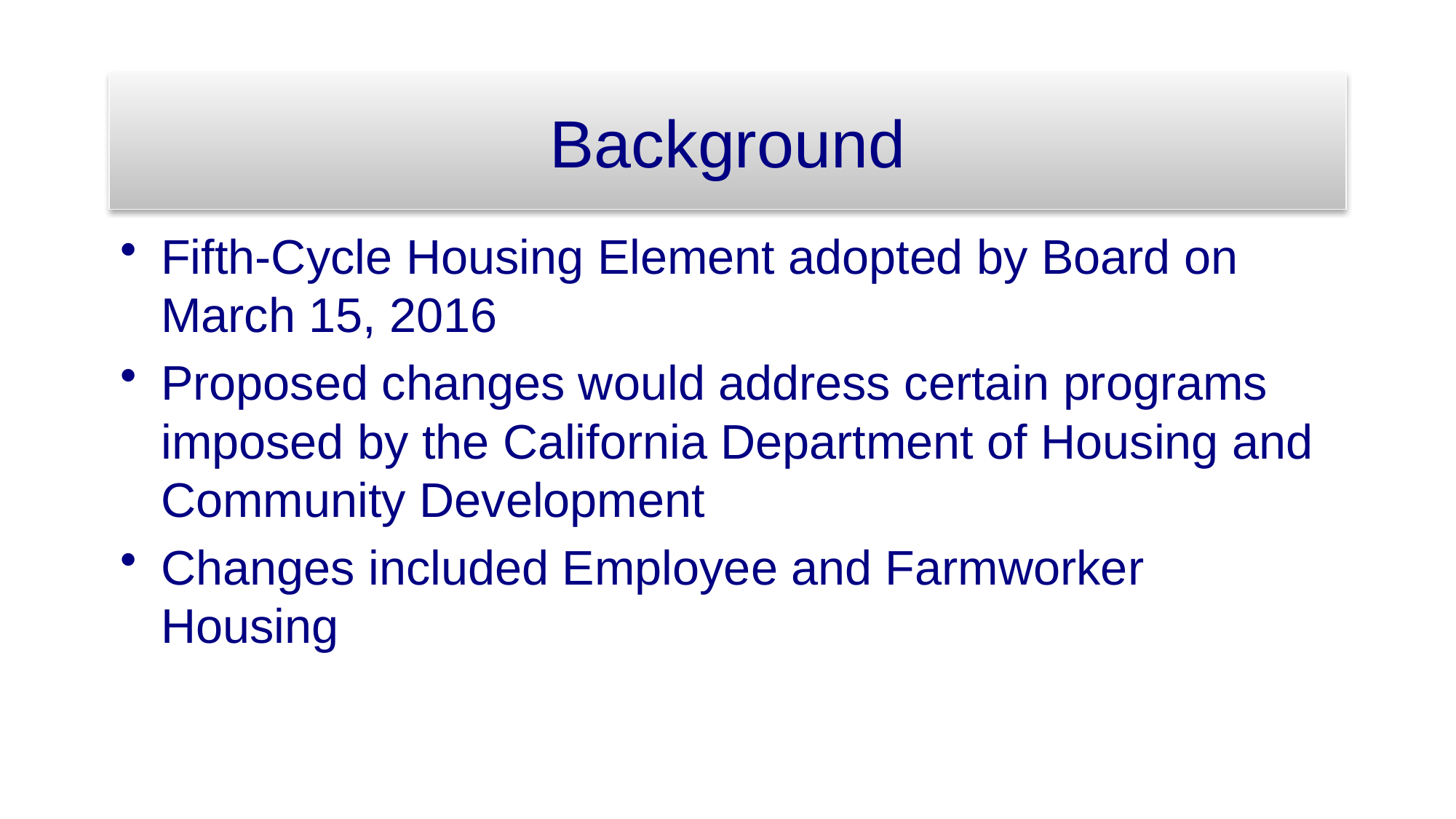

# Background
Fifth-Cycle Housing Element adopted by Board on March 15, 2016
Proposed changes would address certain programs imposed by the California Department of Housing and Community Development
Changes included Employee and Farmworker Housing